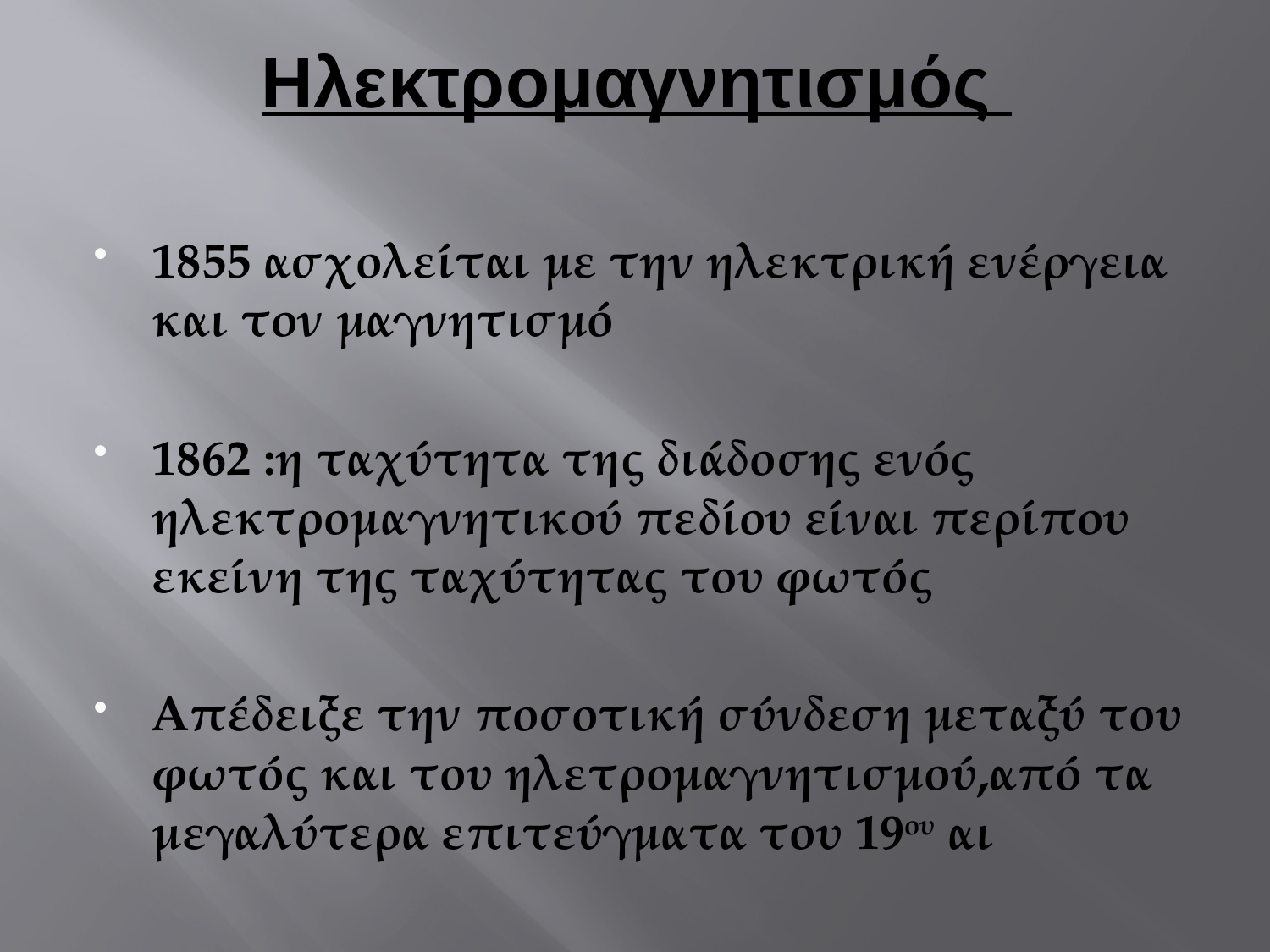

# Ηλεκτρομαγνητισμός
1855 ασχολείται με την ηλεκτρική ενέργεια και τον μαγνητισμό

1862 :η ταχύτητα της διάδοσης ενός ηλεκτρομαγνητικού πεδίου είναι περίπου εκείνη της ταχύτητας του φωτός

Απέδειξε την ποσοτική σύνδεση μεταξύ του φωτός και του ηλετρομαγνητισμού,από τα μεγαλύτερα επιτεύγματα του 19ου αι